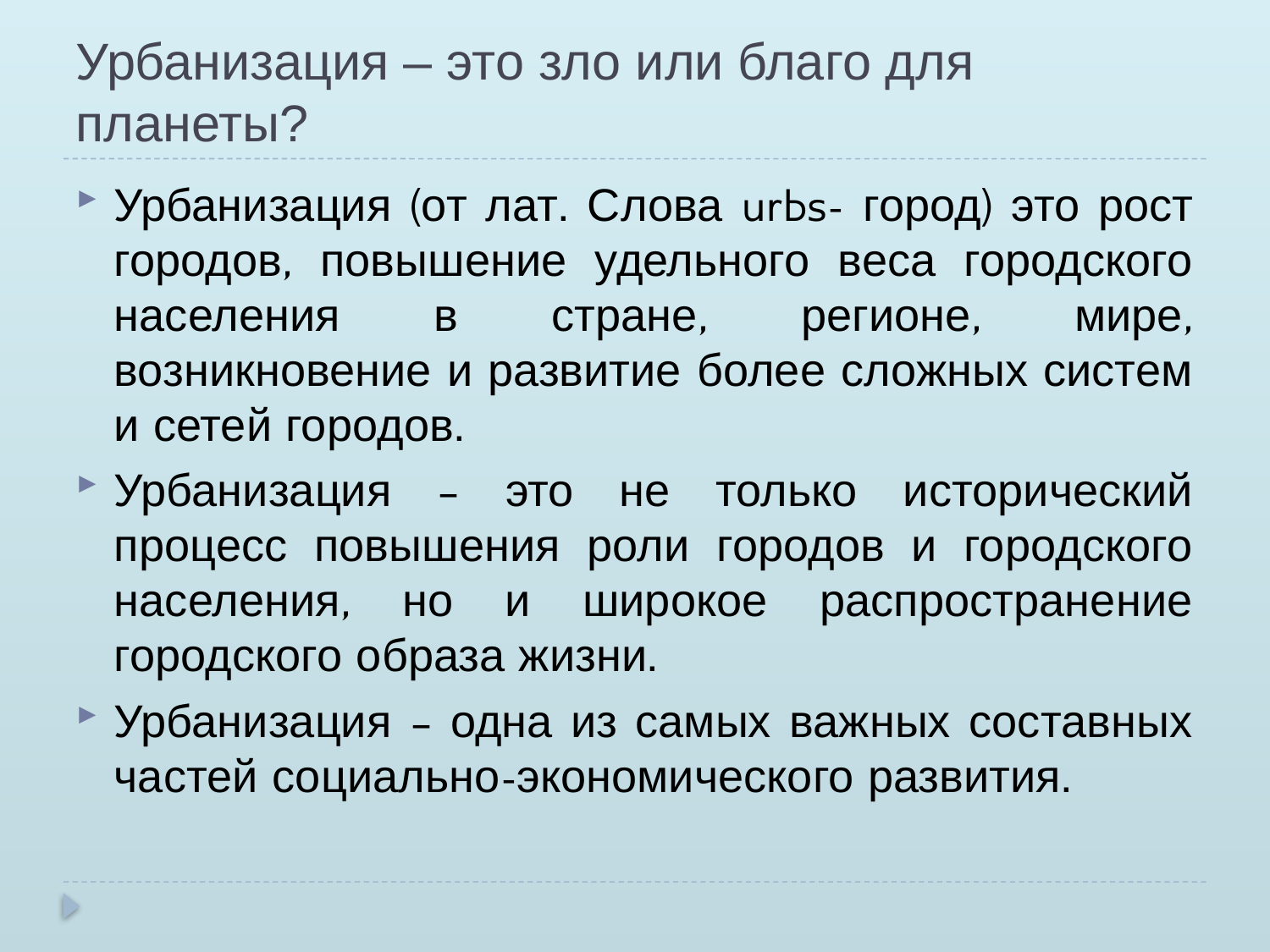

# Урбанизация – это зло или благо для планеты?
Урбанизация (от лат. Слова urbs- город) это рост городов, повышение удельного веса городского населения в стране, регионе, мире, возникновение и развитие более сложных систем и сетей городов.
Урбанизация – это не только исторический процесс повышения роли городов и городского населения, но и широкое распространение городского образа жизни.
Урбанизация – одна из самых важных составных частей социально-экономического развития.